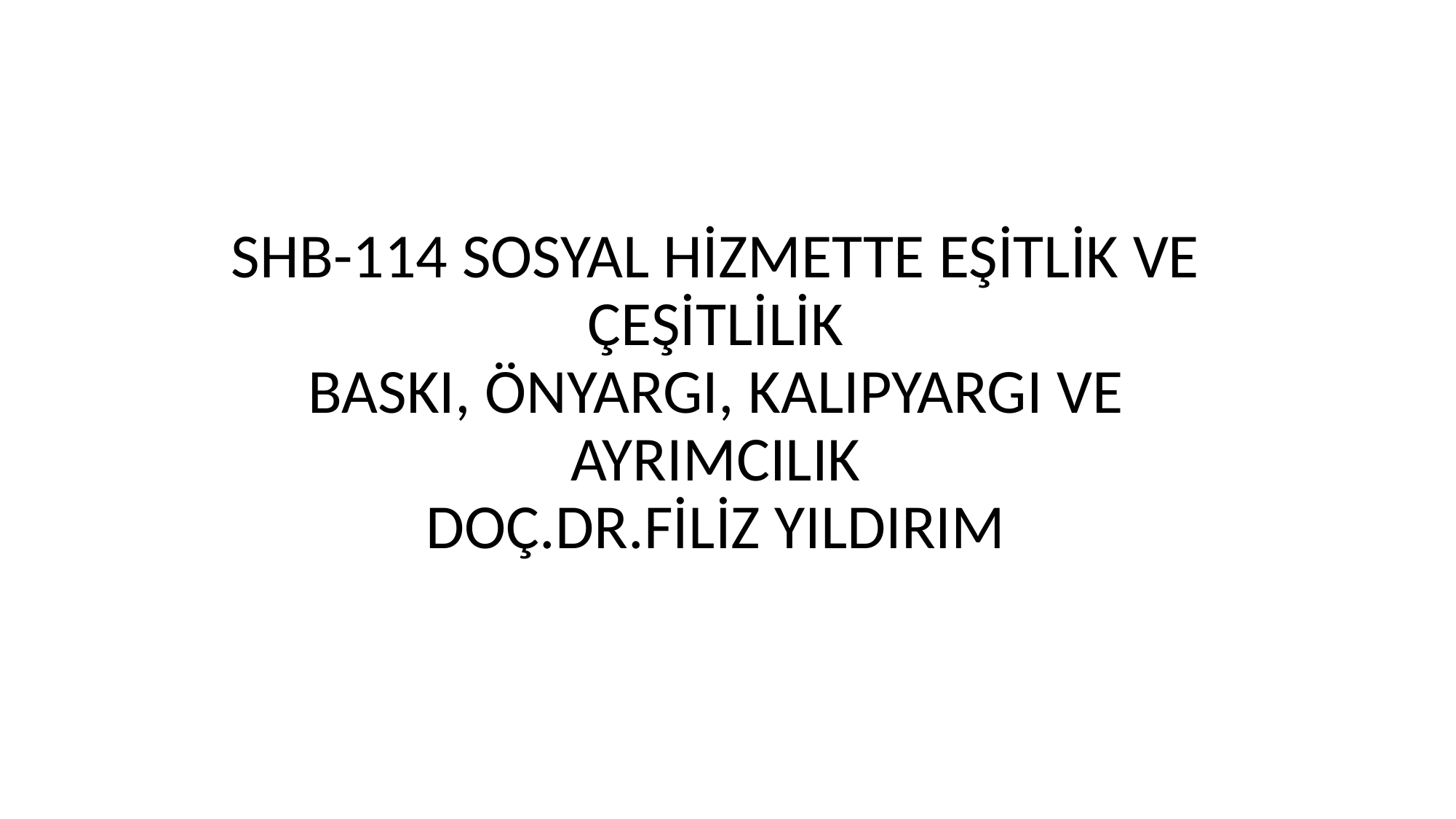

# SHB-114 SOSYAL HİZMETTE EŞİTLİK VE ÇEŞİTLİLİK BASKI, ÖNYARGI, KALIPYARGI VE AYRIMCILIK DOÇ.DR.FİLİZ YILDIRIM